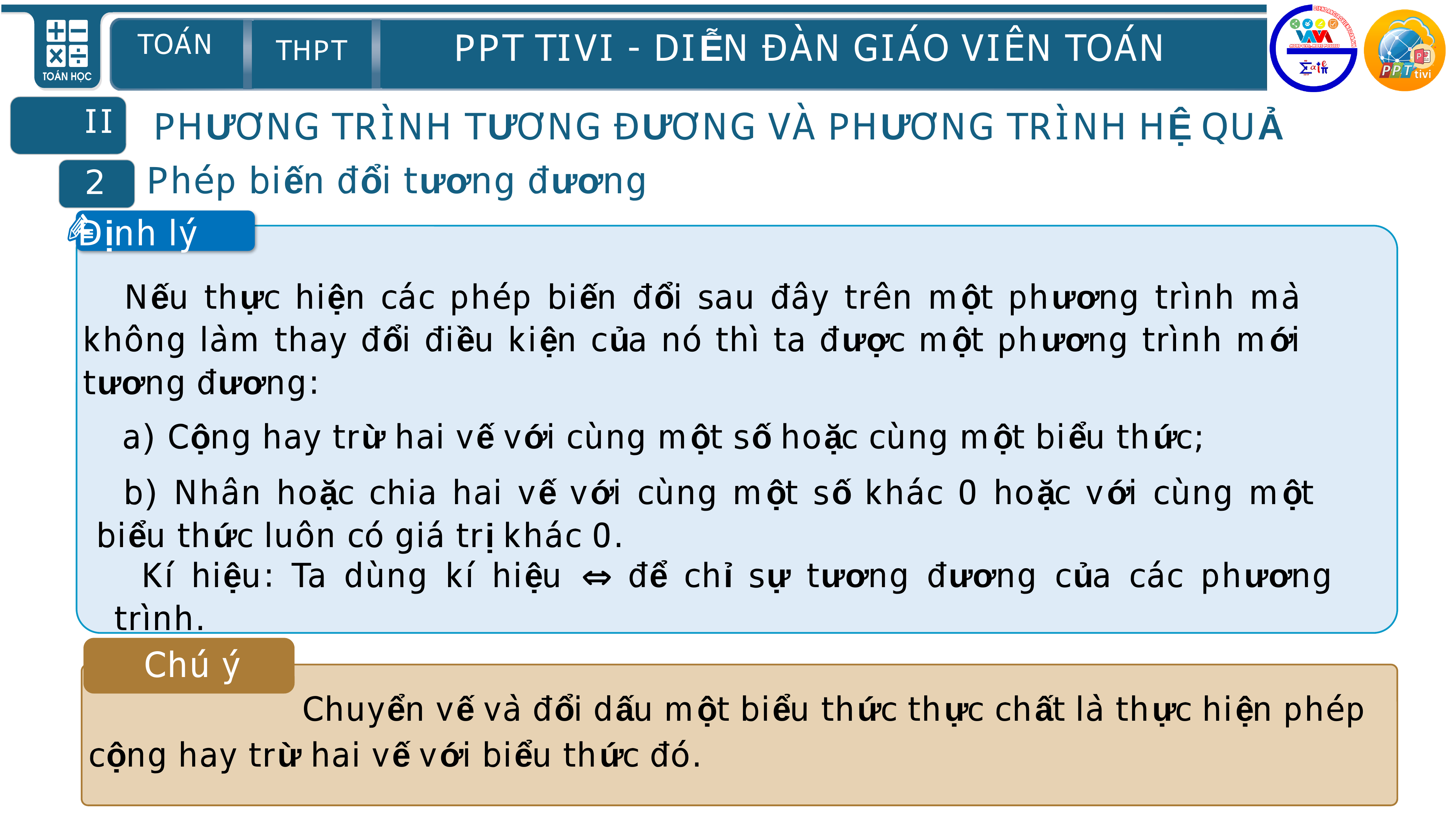

II
PHƯƠNG TRÌNH TƯƠNG ĐƯƠNG VÀ PHƯƠNG TRÌNH HỆ QUẢ

 Phép biến đổi tương đương

2

Định lý

 Nếu thực hiện các phép biến đổi sau đây trên một phương trình mà không làm thay đổi điều kiện của nó thì ta được một phương trình mới tương đương:
a) Cộng hay trừ hai vế với cùng một số hoặc cùng một biểu thức;
b) Nhân hoặc chia hai vế với cùng một số khác 0 hoặc với cùng một biểu thức luôn có giá trị khác 0.
Kí hiệu: Ta dùng kí hiệu ⇔ để chỉ sự tương đương của các phương trình.

                   Chuyển vế và đổi dấu một biểu thức thực chất là thực hiện phép cộng hay trừ hai vế với biểu thức đó.

Chú ý